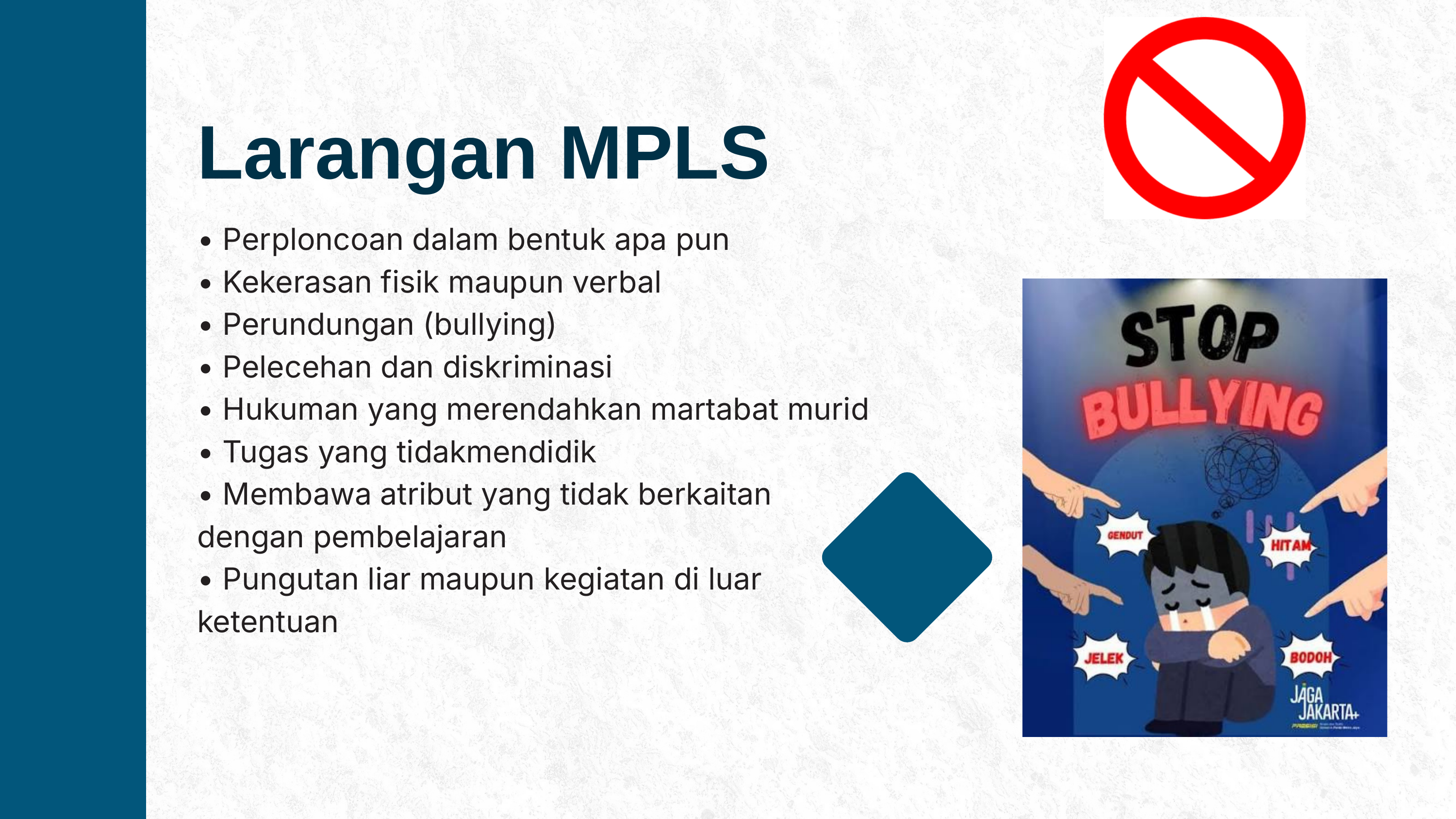

Larangan MPLS
• Perploncoan dalam bentuk apa pun
• Kekerasan fisik maupun verbal
• Perundungan (bullying)
• Pelecehan dan diskriminasi
• Hukuman yang merendahkan martabat murid
• Tugas yang tidakmendidik
• Membawa atribut yang tidak berkaitan dengan pembelajaran
• Pungutan liar maupun kegiatan di luar ketentuan